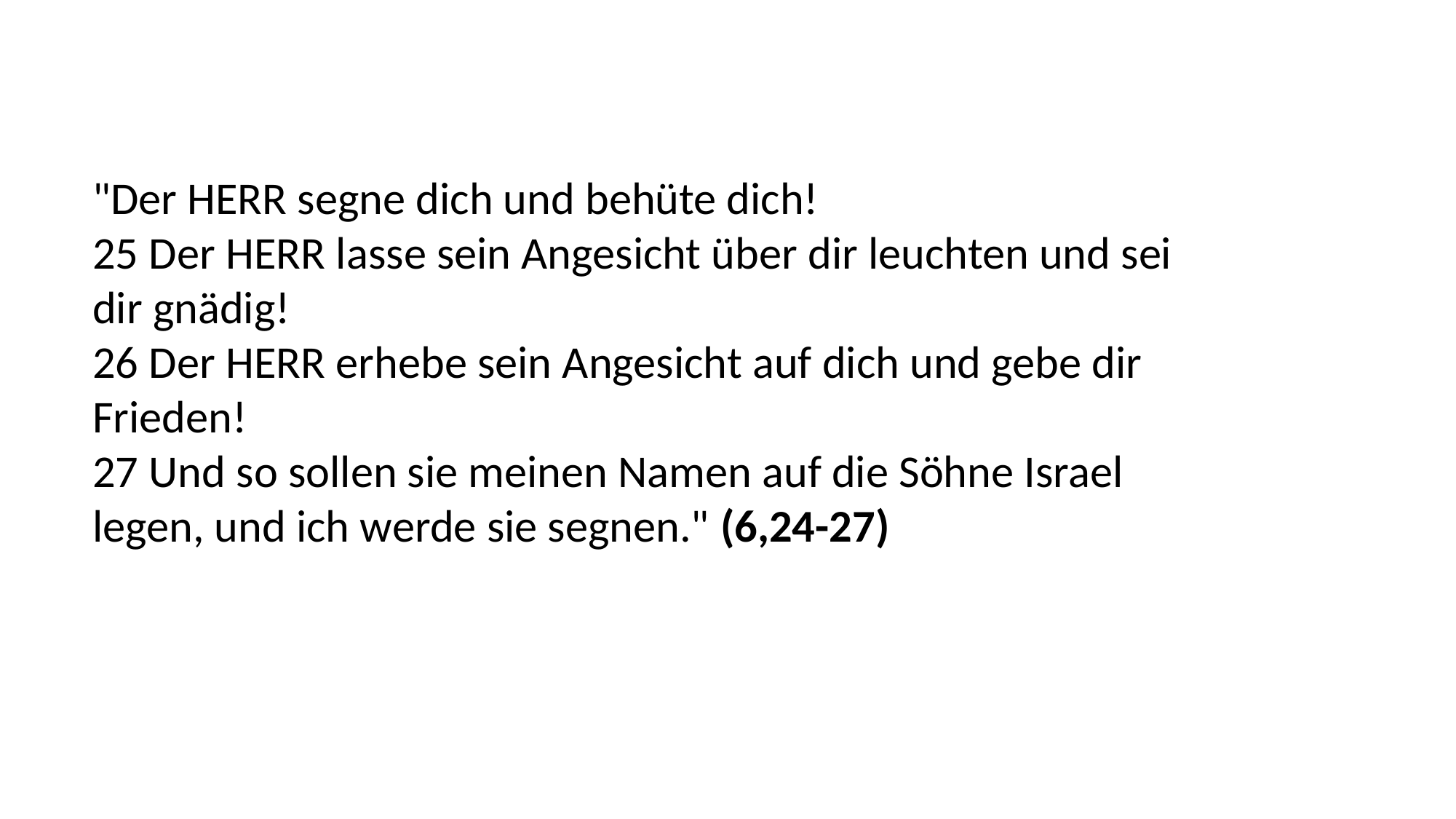

"Der HERR segne dich und behüte dich!
25 Der HERR lasse sein Angesicht über dir leuchten und sei dir gnädig!
26 Der HERR erhebe sein Angesicht auf dich und gebe dir Frieden!
27 Und so sollen sie meinen Namen auf die Söhne Israel legen, und ich werde sie segnen." (6,24-27)